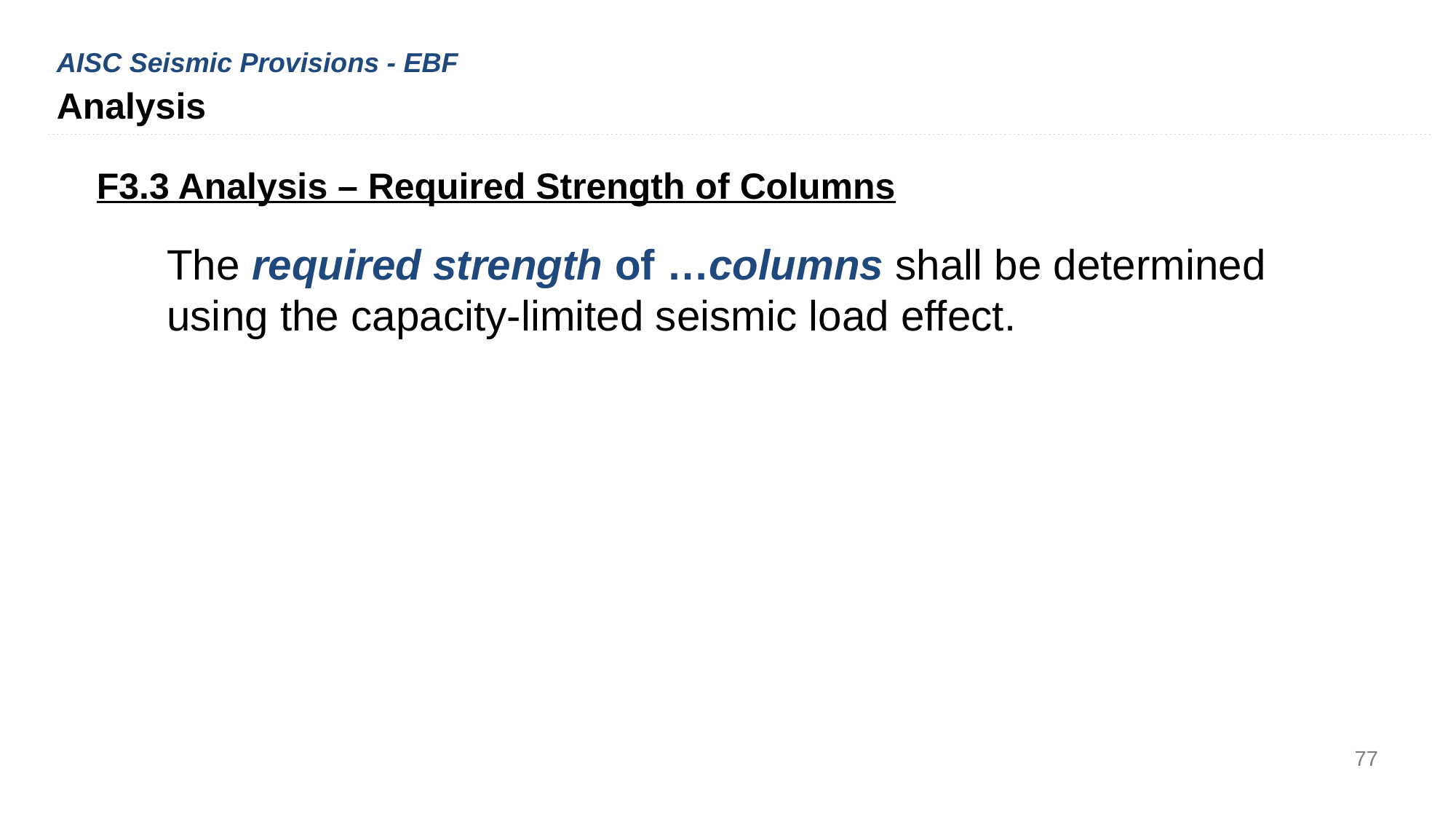

AISC Seismic Provisions - EBF
Analysis
F3.3 Analysis – Required Strength of Columns
The required strength of …columns shall be determined using the capacity-limited seismic load effect.
77